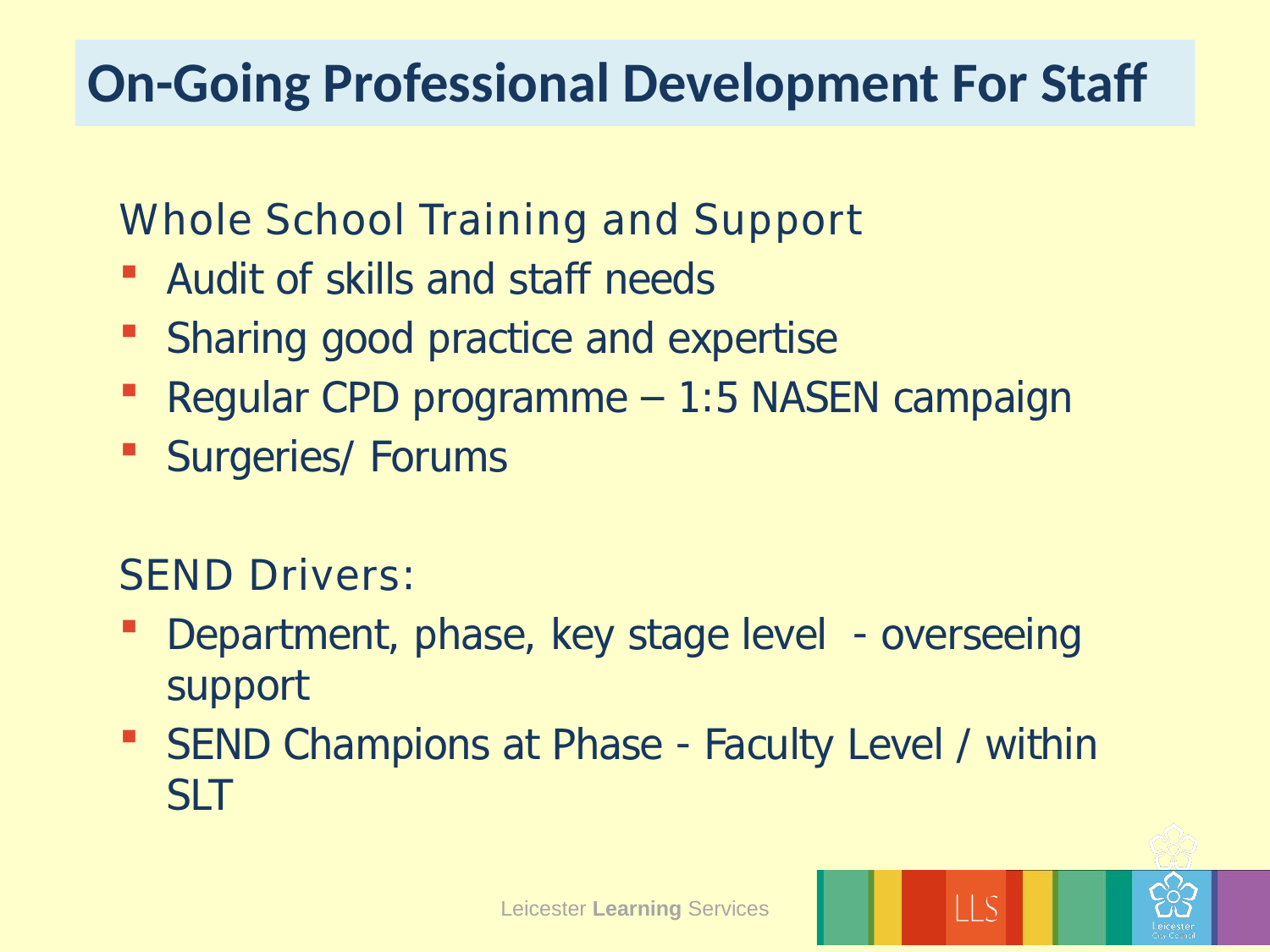

# On-Going Professional Development For Staff
Whole School Training and Support
Audit of skills and staff needs
Sharing good practice and expertise
Regular CPD programme – 1:5 NASEN campaign
Surgeries/ Forums

SEND Drivers:
Department, phase, key stage level  - overseeing support
SEND Champions at Phase - Faculty Level / within SLT